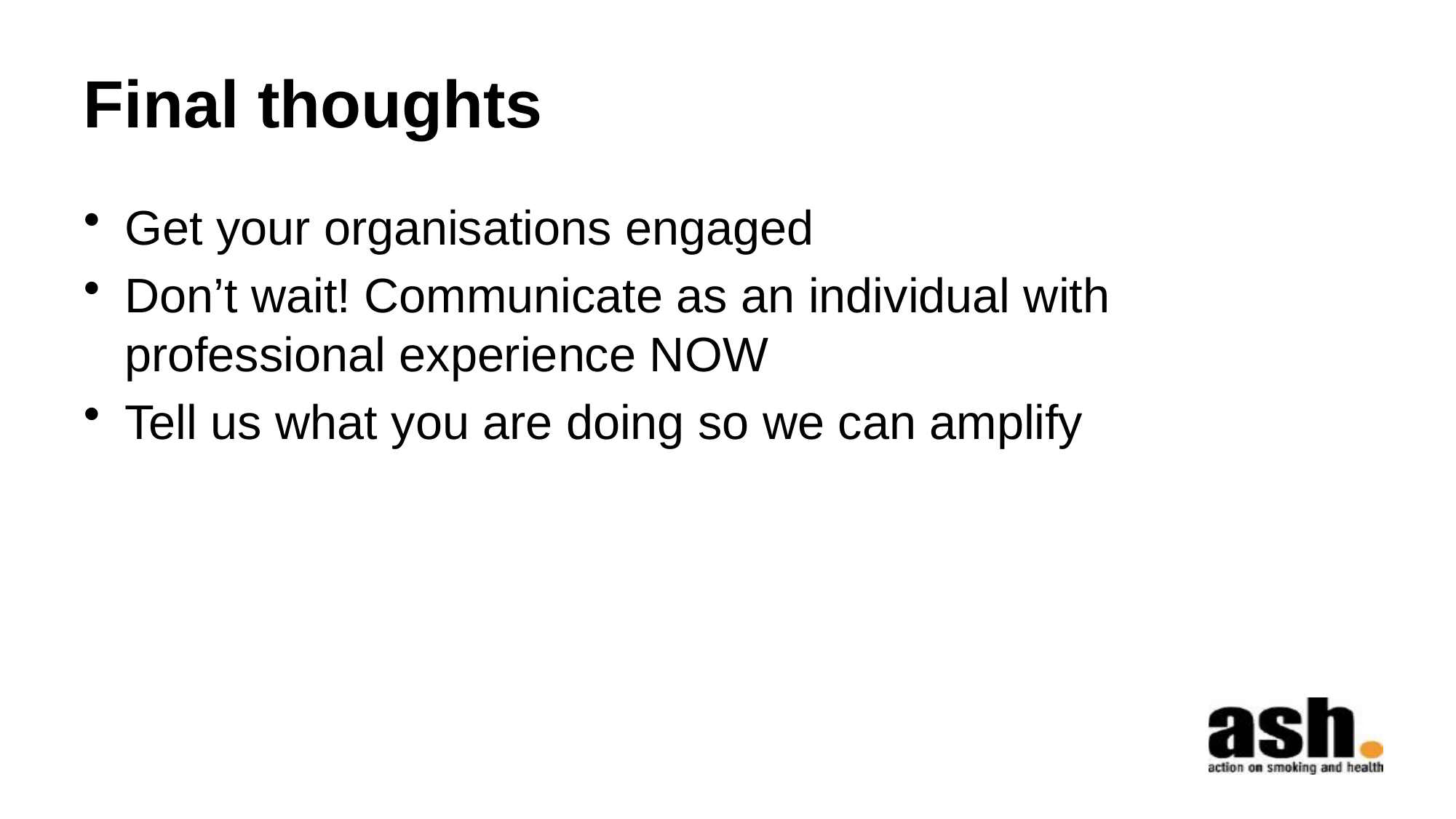

# Final thoughts
Get your organisations engaged
Don’t wait! Communicate as an individual with professional experience NOW
Tell us what you are doing so we can amplify